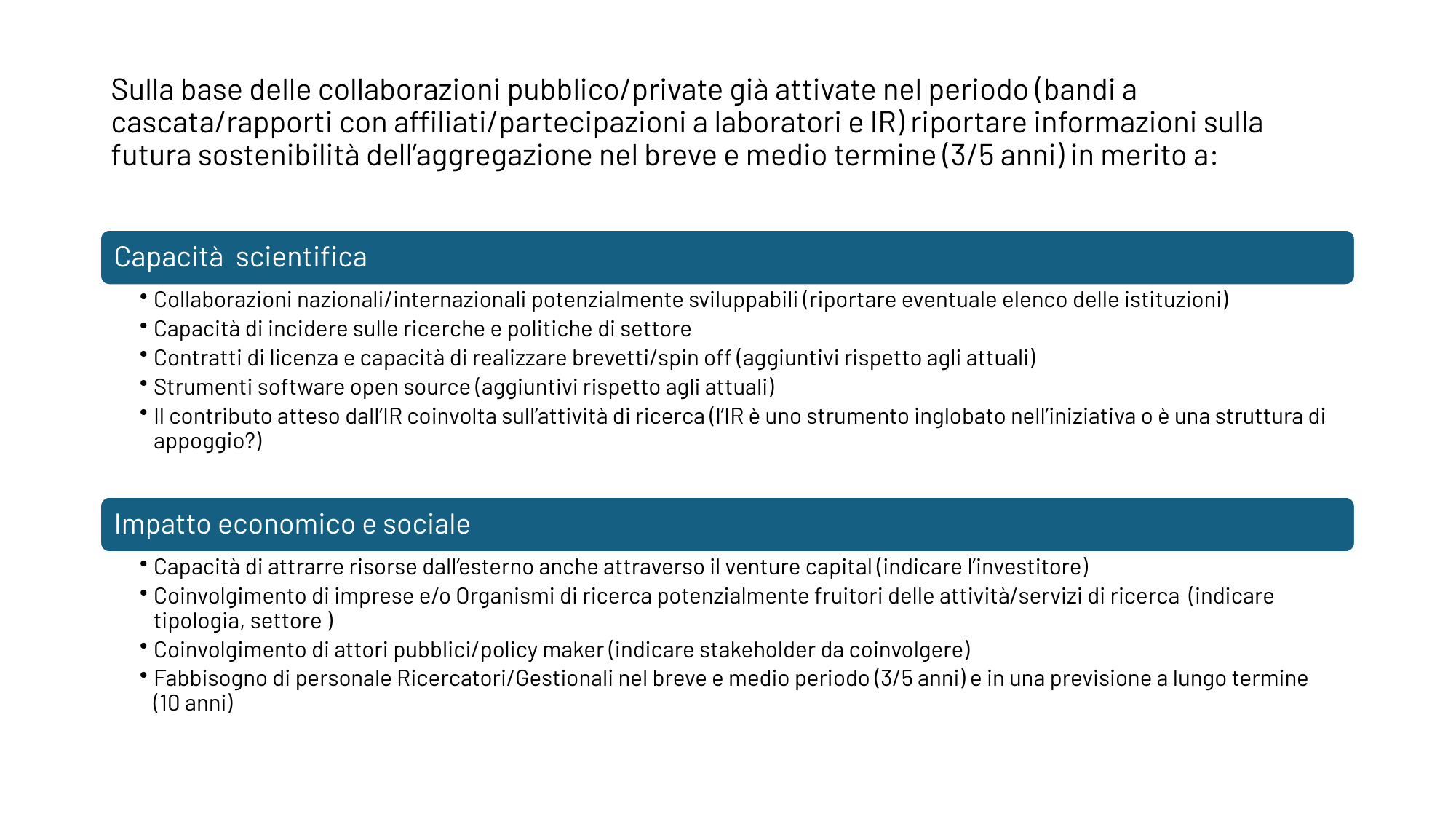

# Sulla base delle collaborazioni pubblico/private già attivate nel periodo (bandi a cascata/rapporti con affiliati/partecipazioni a laboratori e IR) riportare informazioni sulla futura sostenibilità dell’aggregazione nel breve e medio termine (3/5 anni) in merito a:
Capacità  scientifica
Collaborazioni nazionali/internazionali potenzialmente sviluppabili (riportare eventuale elenco delle istituzioni)
Capacità di incidere sulle ricerche e politiche di settore
Contratti di licenza e capacità di realizzare brevetti/spin off (aggiuntivi rispetto agli attuali)
Strumenti software open source (aggiuntivi rispetto agli attuali)
Il contributo atteso dall’IR coinvolta sull’attività di ricerca (l’IR è uno strumento inglobato nell’iniziativa o è una struttura di appoggio?)

Impatto economico e sociale
Capacità di attrarre risorse dall’esterno anche attraverso il venture capital (indicare l’investitore)
Coinvolgimento di imprese e/o Organismi di ricerca potenzialmente fruitori delle attività/servizi di ricerca  (indicare tipologia, settore )
Coinvolgimento di attori pubblici/policy maker (indicare stakeholder da coinvolgere)
Fabbisogno di personale Ricercatori/Gestionali nel breve e medio periodo (3/5 anni) e in una previsione a lungo termine (10 anni)